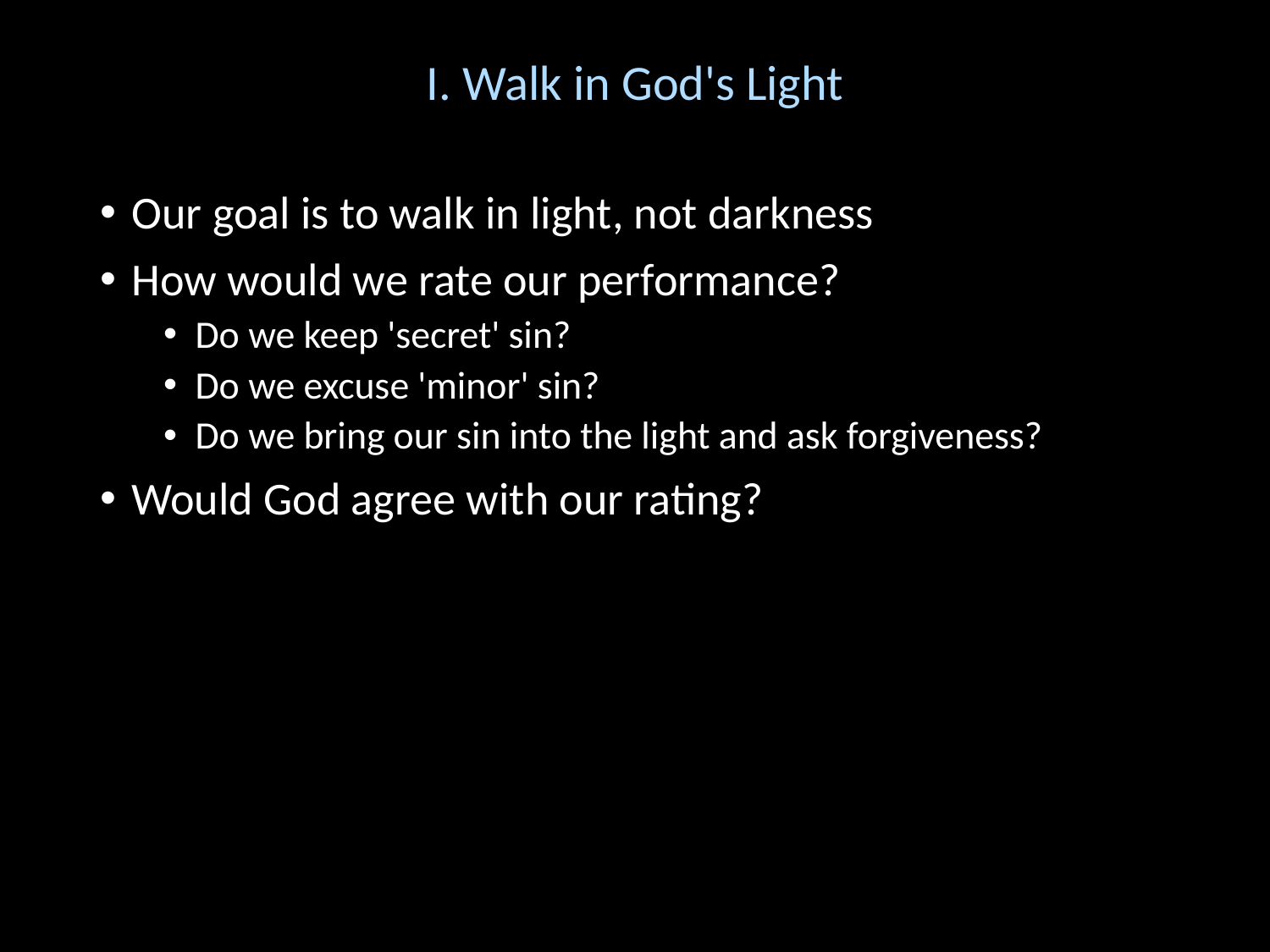

# I. Walk in God's Light
Our goal is to walk in light, not darkness
How would we rate our performance?
Do we keep 'secret' sin?
Do we excuse 'minor' sin?
Do we bring our sin into the light and ask forgiveness?
Would God agree with our rating?